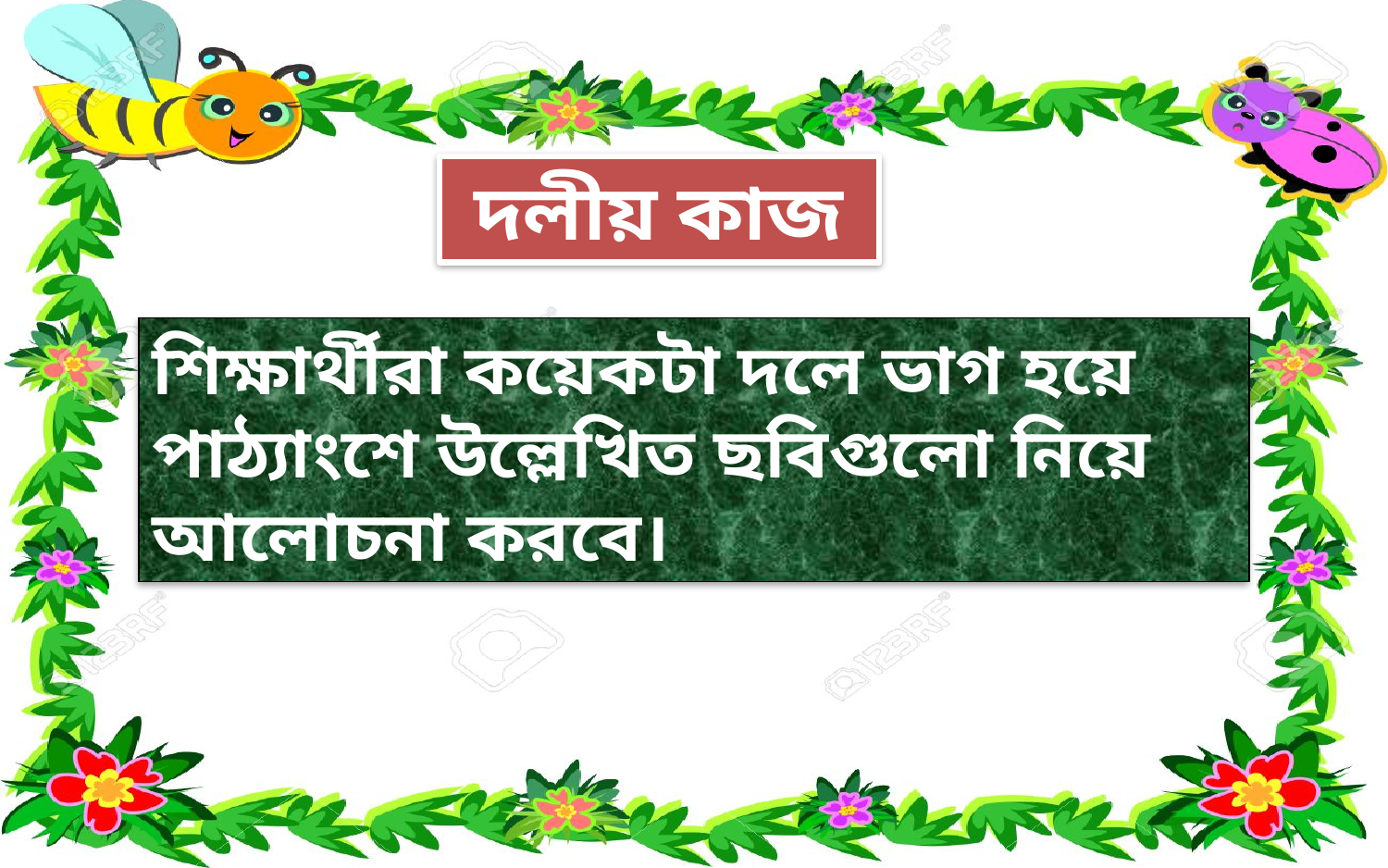

দলীয় কাজ
শিক্ষার্থীরা কয়েকটা দলে ভাগ হয়ে পাঠ্যাংশে উল্লেখিত ছবিগুলো নিয়ে আলোচনা করবে।